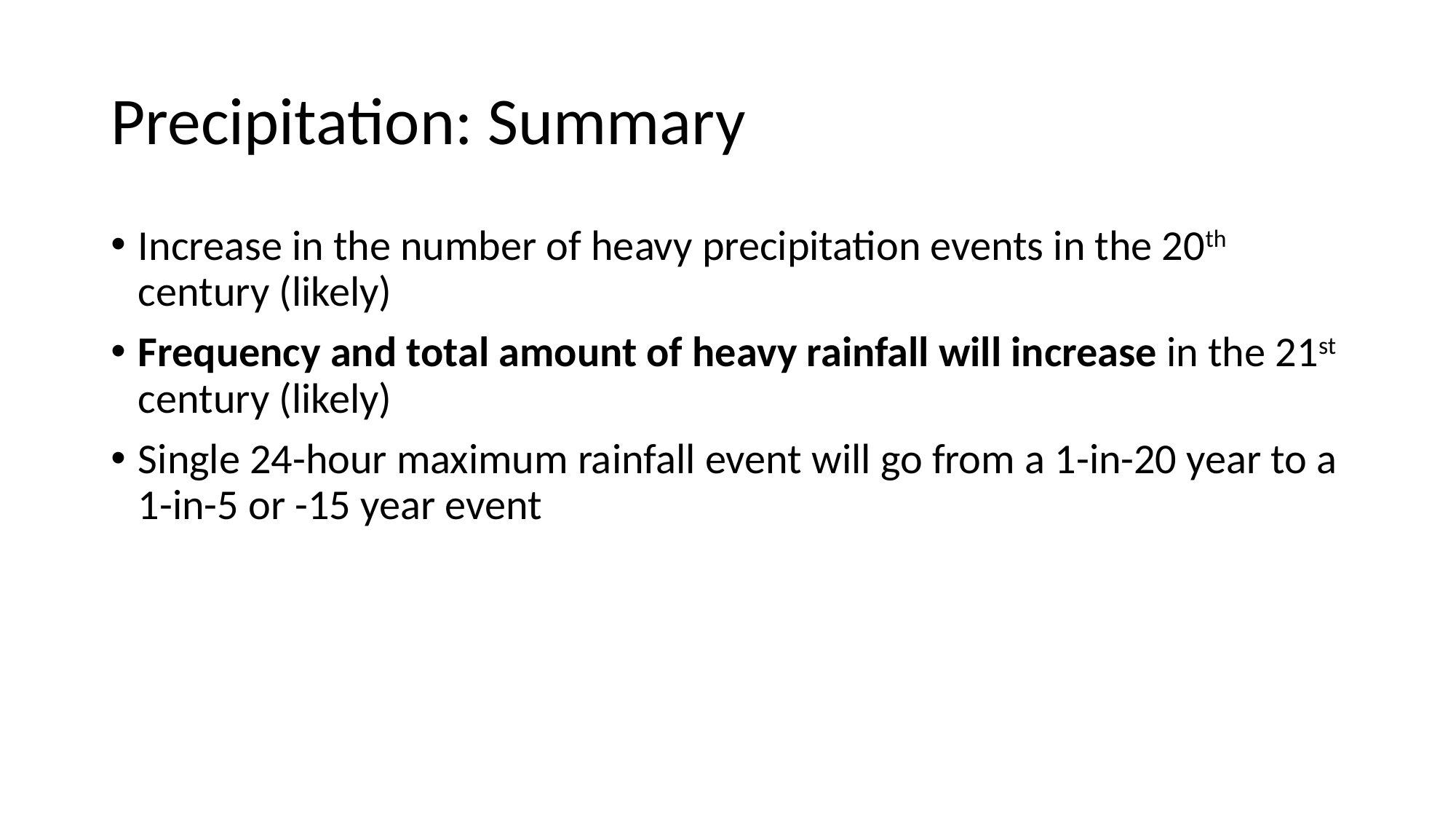

# Precipitation: Summary
Increase in the number of heavy precipitation events in the 20th century (likely)
Frequency and total amount of heavy rainfall will increase in the 21st century (likely)
Single 24-hour maximum rainfall event will go from a 1-in-20 year to a 1-in-5 or -15 year event